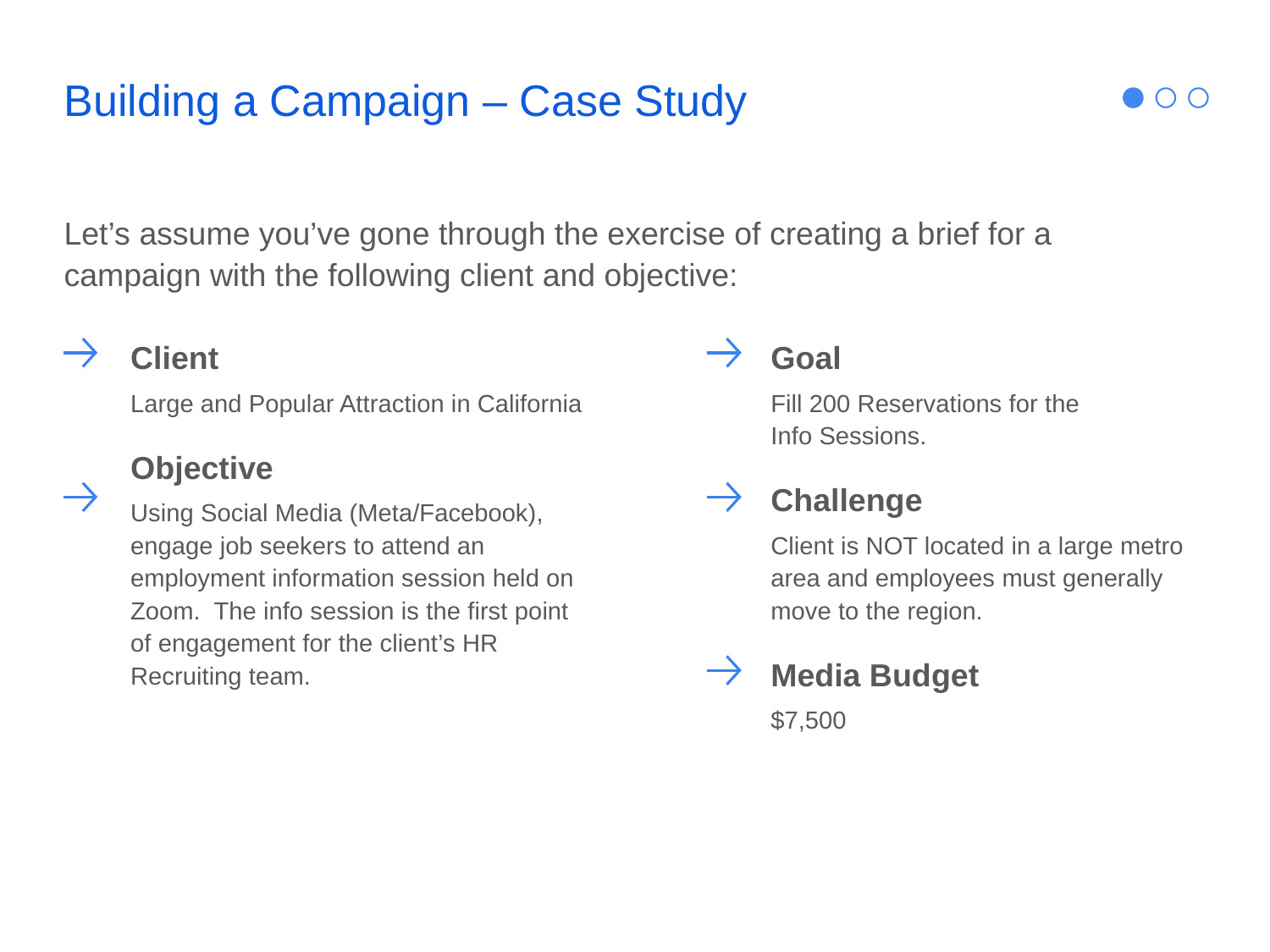

# Building a Campaign – Case Study

Let’s assume you’ve gone through the exercise of creating a brief for a campaign with the following client and objective:
Client
Large and Popular Attraction in California
Objective
Using Social Media (Meta/Facebook), engage job seekers to attend an employment information session held on Zoom.  The info session is the first point of engagement for the client’s HR Recruiting team.
Goal
Fill 200 Reservations for the
Info Sessions.
Challenge
Client is NOT located in a large metro area and employees must generally move to the region.
Media Budget
$7,500